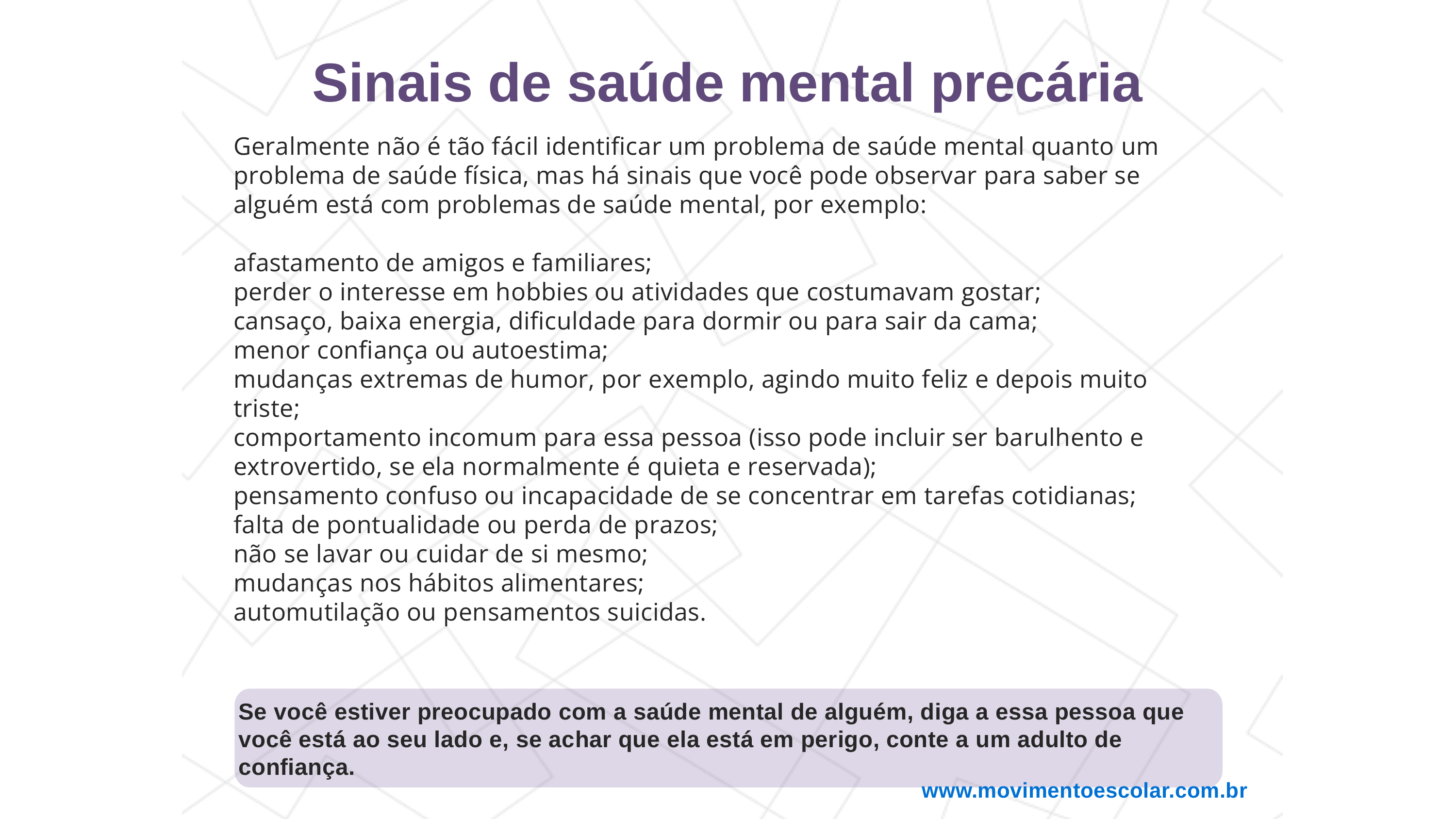

Sinais de saúde mental precária

Geralmente não é tão fácil identificar um problema de saúde mental quanto um problema de saúde física, mas há sinais que você pode observar para saber se alguém está com problemas de saúde mental, por exemplo:

afastamento de amigos e familiares;
perder o interesse em hobbies ou atividades que costumavam gostar;
cansaço, baixa energia, dificuldade para dormir ou para sair da cama;
menor confiança ou autoestima;
mudanças extremas de humor, por exemplo, agindo muito feliz e depois muito triste;
comportamento incomum para essa pessoa (isso pode incluir ser barulhento e extrovertido, se ela normalmente é quieta e reservada);
pensamento confuso ou incapacidade de se concentrar em tarefas cotidianas;
falta de pontualidade ou perda de prazos;
não se lavar ou cuidar de si mesmo;
mudanças nos hábitos alimentares;
automutilação ou pensamentos suicidas.

Se você estiver preocupado com a saúde mental de alguém, diga a essa pessoa que você está ao seu lado e, se achar que ela está em perigo, conte a um adulto de confiança.
www.movimentoescolar.com.br